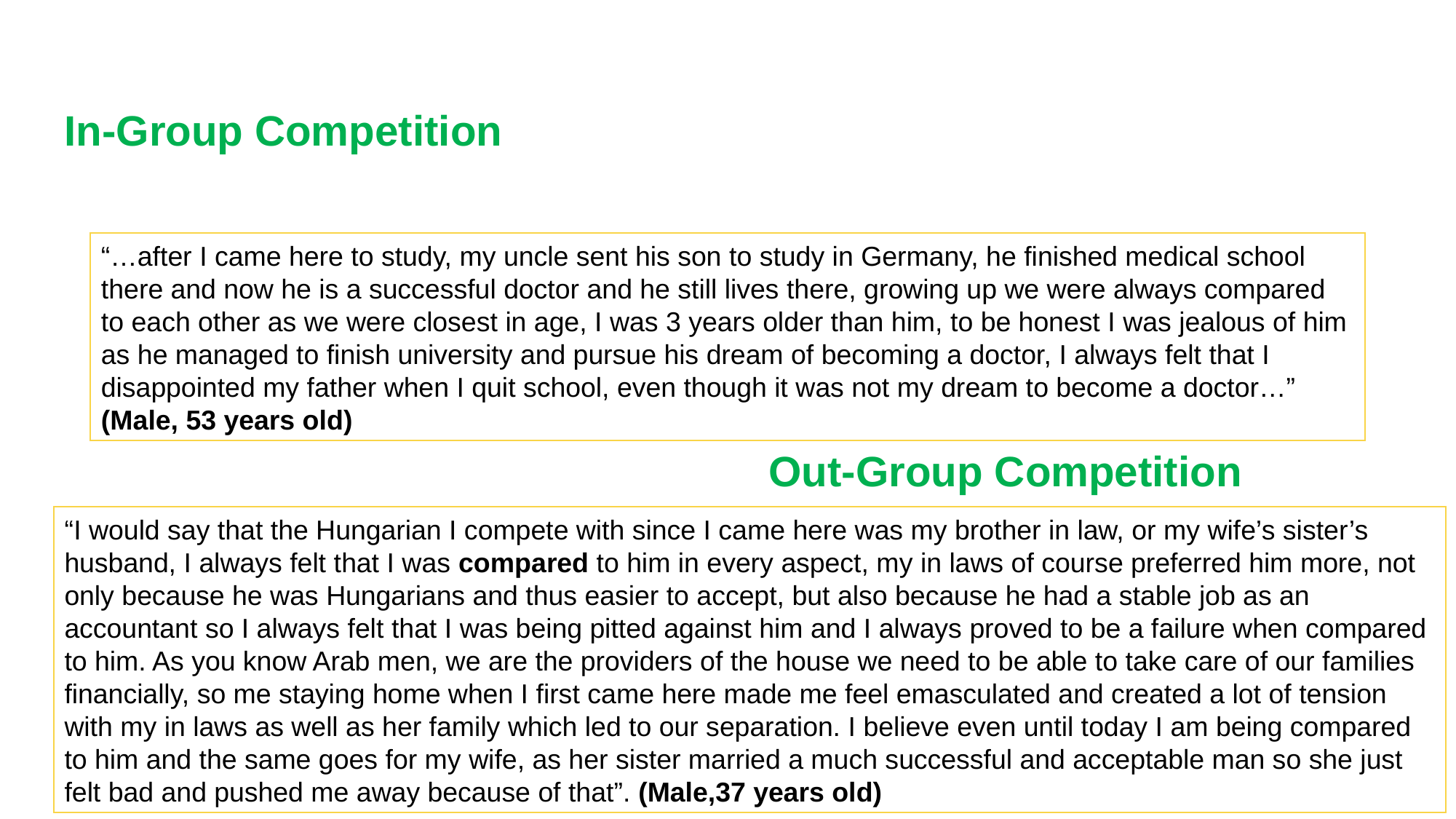

In-Group Competition
“…after I came here to study, my uncle sent his son to study in Germany, he finished medical school there and now he is a successful doctor and he still lives there, growing up we were always compared to each other as we were closest in age, I was 3 years older than him, to be honest I was jealous of him as he managed to finish university and pursue his dream of becoming a doctor, I always felt that I disappointed my father when I quit school, even though it was not my dream to become a doctor…” (Male, 53 years old)

Out-Group Competition
“I would say that the Hungarian I compete with since I came here was my brother in law, or my wife’s sister’s  husband, I always felt that I was compared to him in every aspect, my in laws of course preferred him more, not only because he was Hungarians and thus easier to accept, but also because he had a stable job as an accountant so I always felt that I was being pitted against him and I always proved to be a failure when compared to him. As you know Arab men, we are the providers of the house we need to be able to take care of our families financially, so me staying home when I first came here made me feel emasculated and created a lot of tension with my in laws as well as her family which led to our separation. I believe even until today I am being compared to him and the same goes for my wife, as her sister married a much successful and acceptable man so she just felt bad and pushed me away because of that”. (Male,37 years old)